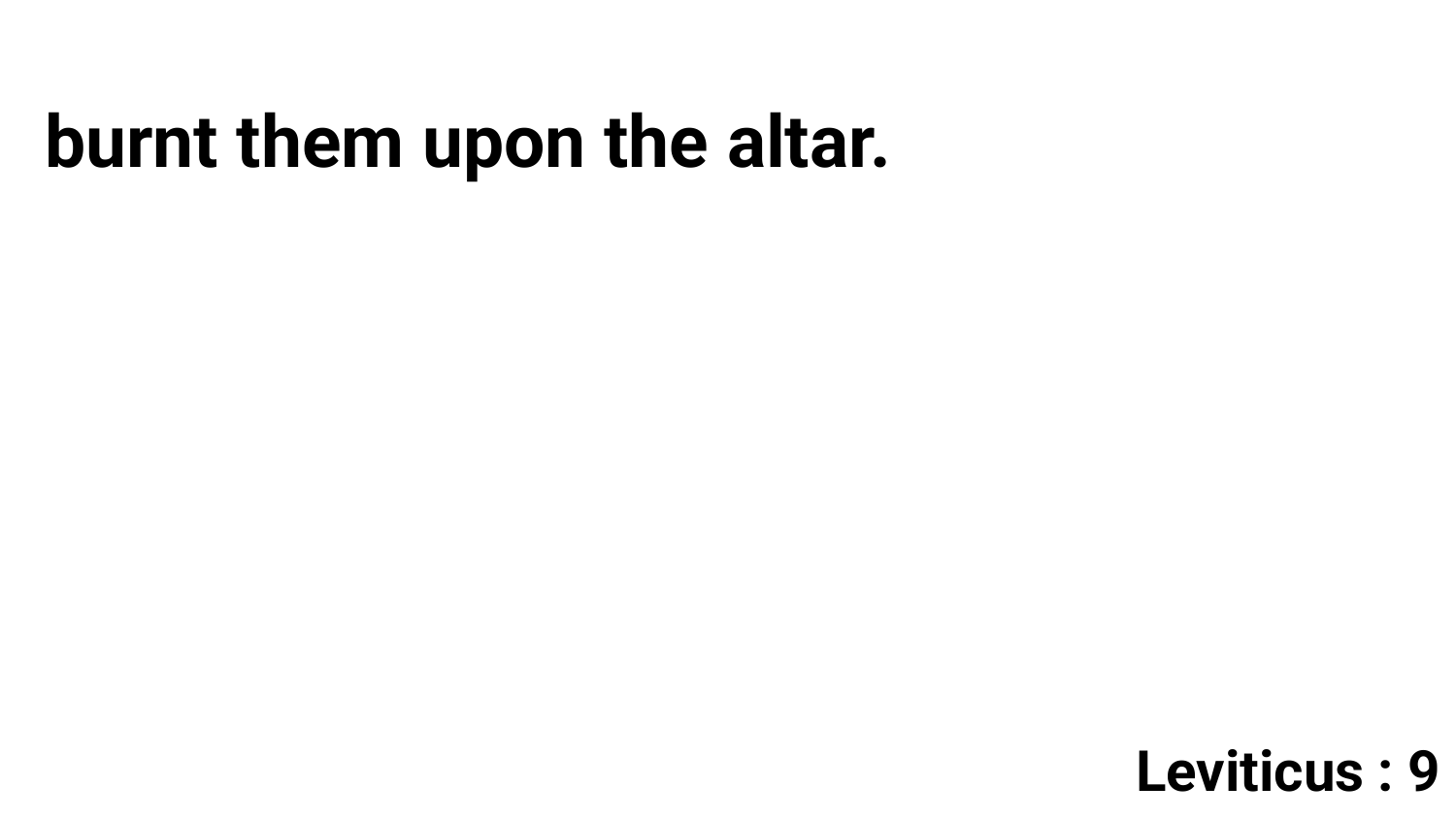

burnt them upon the altar.
Leviticus : 9